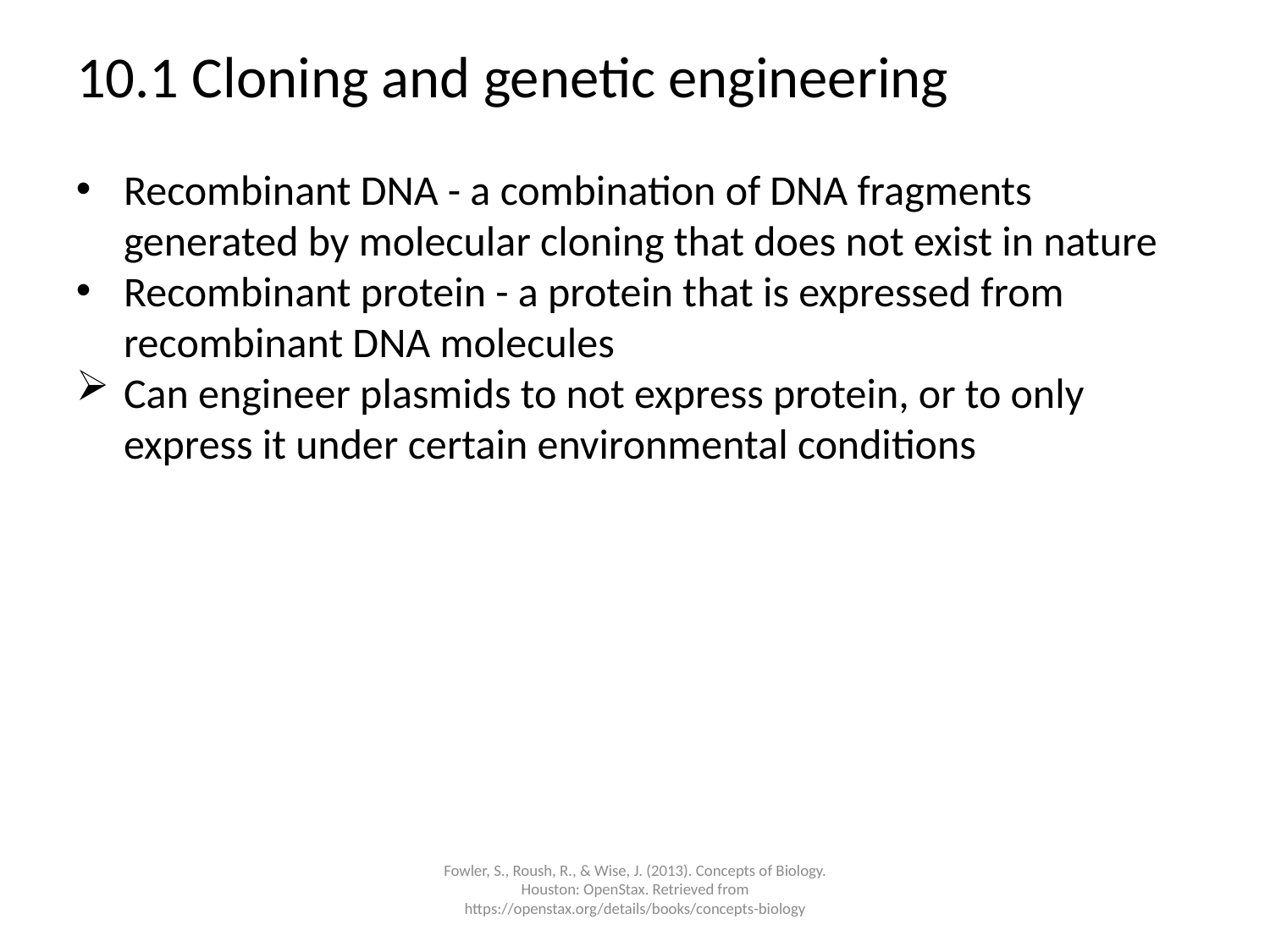

# 10.1 Cloning and genetic engineering
Recombinant DNA - a combination of DNA fragments generated by molecular cloning that does not exist in nature
Recombinant protein - a protein that is expressed from recombinant DNA molecules
Can engineer plasmids to not express protein, or to only express it under certain environmental conditions

Fowler, S., Roush, R., & Wise, J. (2013). Concepts of Biology. Houston: OpenStax. Retrieved from https://openstax.org/details/books/concepts-biology